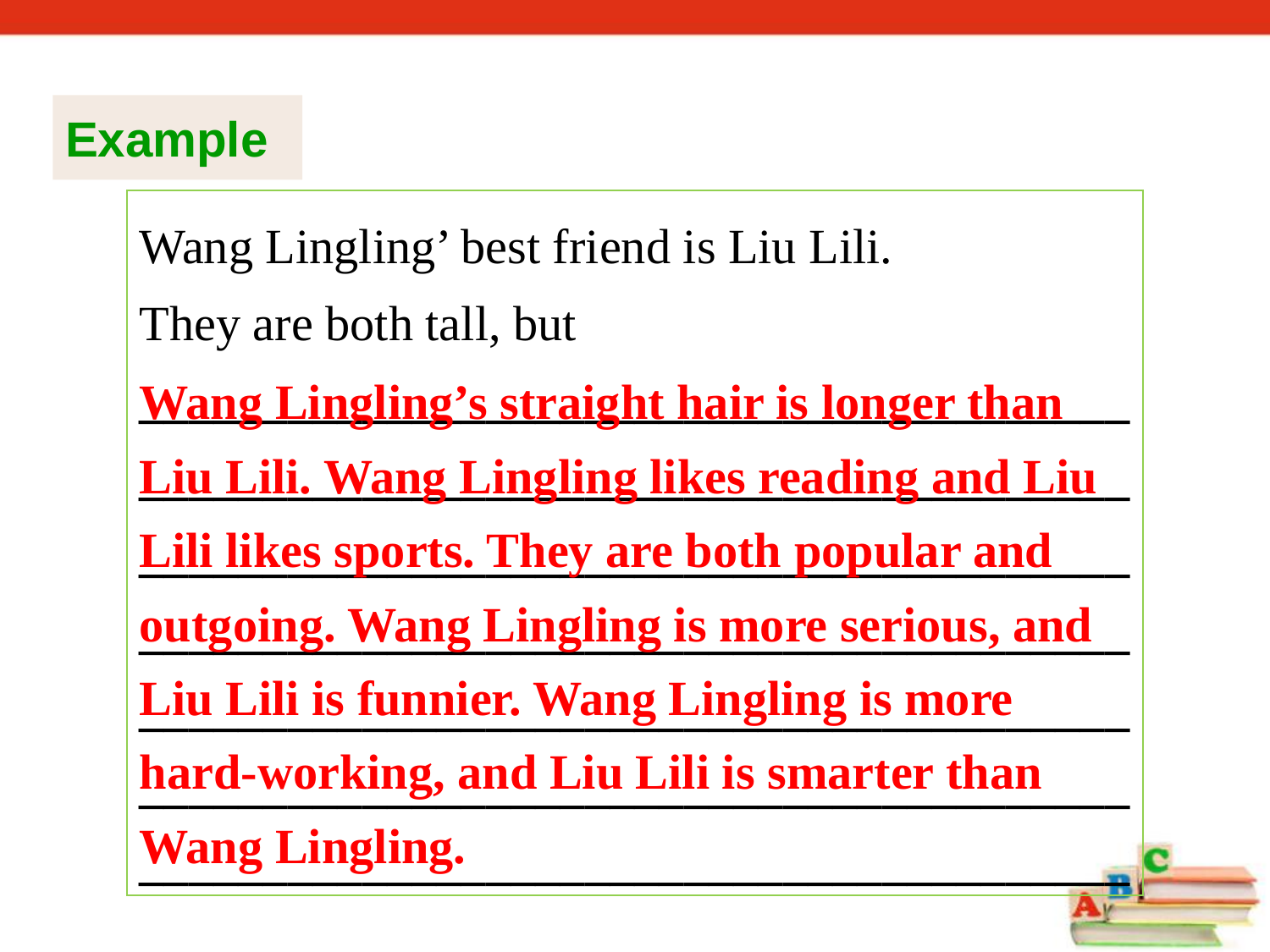

Example
Wang Lingling’ best friend is Liu Lili.
They are both tall, but
________________________________________
________________________________________
________________________________________
________________________________________
________________________________________
________________________________________
________________________________________
Wang Lingling’s straight hair is longer than Liu Lili. Wang Lingling likes reading and Liu Lili likes sports. They are both popular and outgoing. Wang Lingling is more serious, and Liu Lili is funnier. Wang Lingling is more hard-working, and Liu Lili is smarter than Wang Lingling.